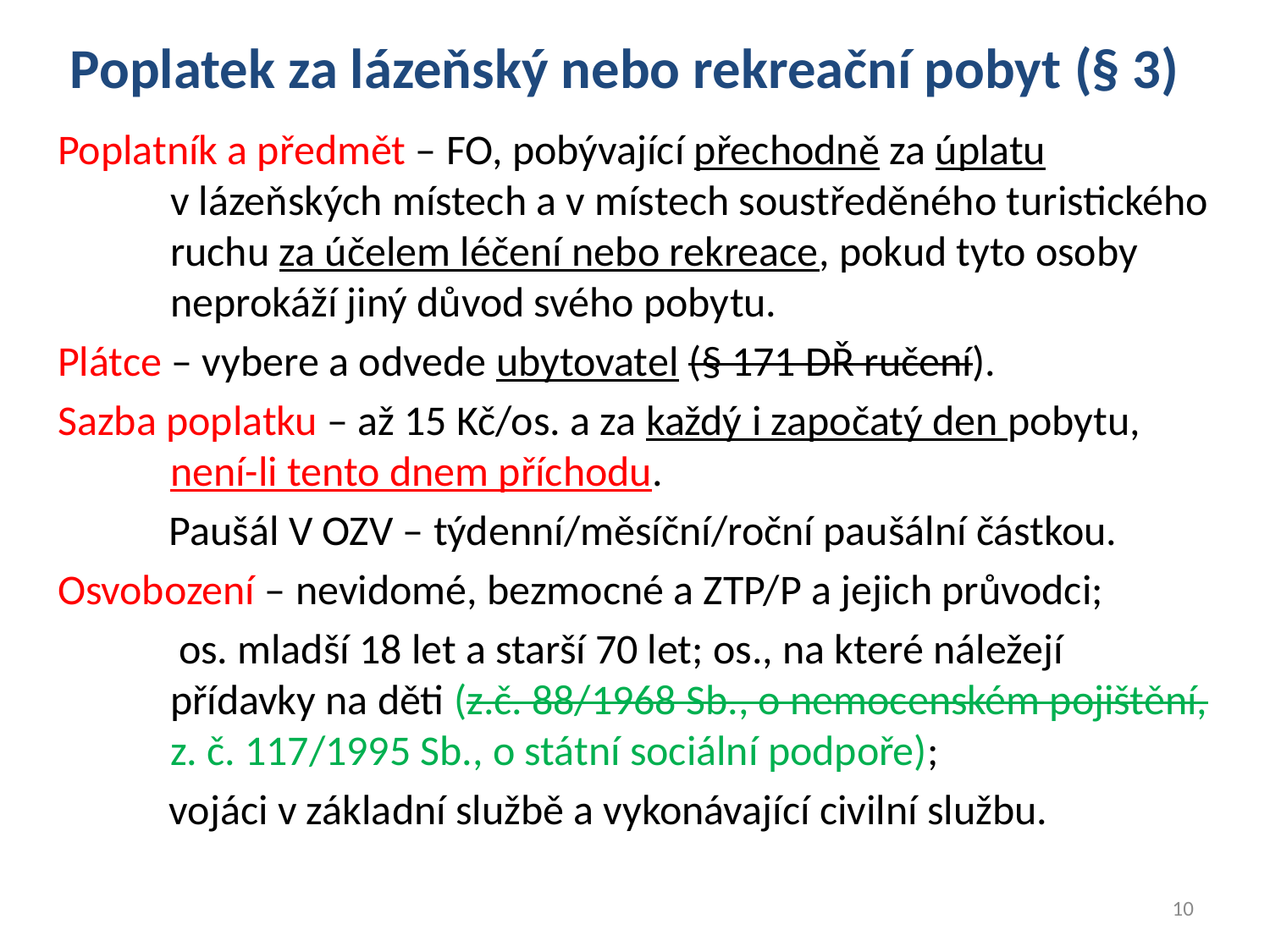

# Poplatek za lázeňský nebo rekreační pobyt (§ 3)
Poplatník a předmět – FO, pobývající přechodně za úplatu
v lázeňských místech a v místech soustředěného turistického ruchu za účelem léčení nebo rekreace, pokud tyto osoby neprokáží jiný důvod svého pobytu.
Plátce – vybere a odvede ubytovatel (§ 171 DŘ ručení).
Sazba poplatku – až 15 Kč/os. a za každý i započatý den pobytu, není-li tento dnem příchodu.
Paušál V OZV – týdenní/měsíční/roční paušální částkou.
Osvobození – nevidomé, bezmocné a ZTP/P a jejich průvodci;
 os. mladší 18 let a starší 70 let; os., na které náležejí přídavky na děti (z.č. 88/1968 Sb., o nemocenském pojištění, z. č. 117/1995 Sb., o státní sociální podpoře);
vojáci v základní službě a vykonávající civilní službu.
10